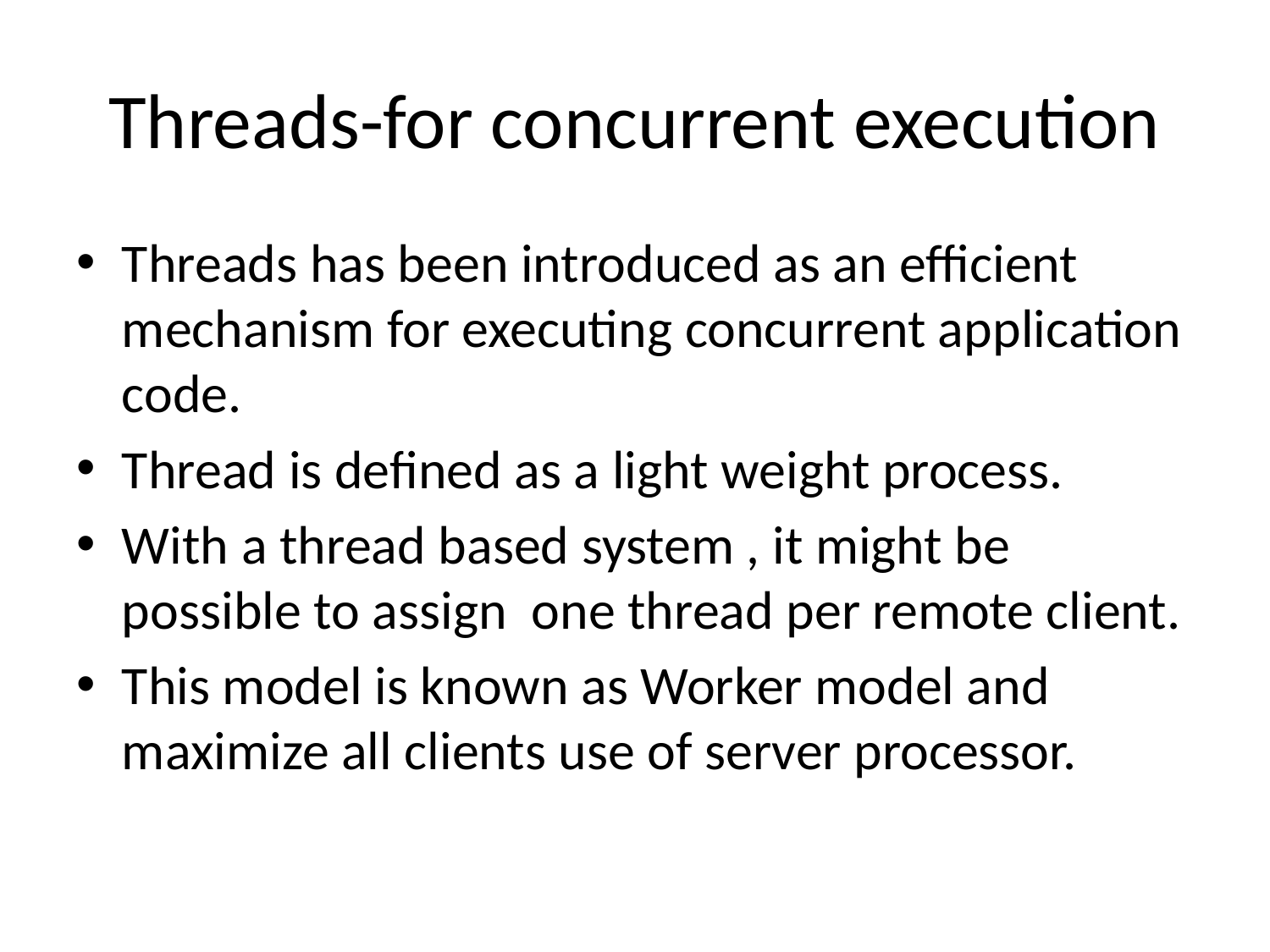

# Threads-for concurrent execution
Threads has been introduced as an efficient mechanism for executing concurrent application code.
Thread is defined as a light weight process.
With a thread based system , it might be possible to assign  one thread per remote client.
This model is known as Worker model and maximize all clients use of server processor.